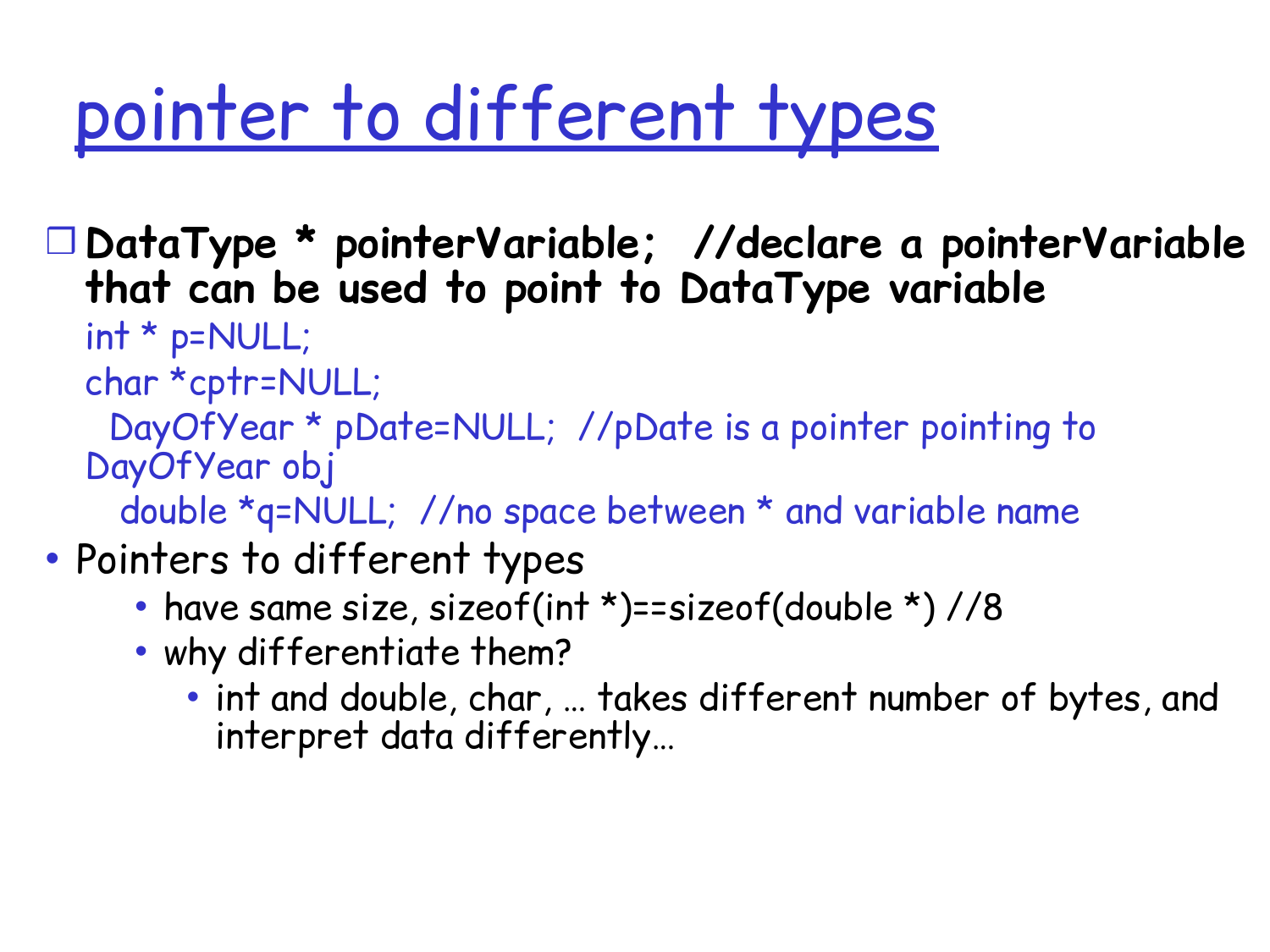

# pointer to different types
DataType * pointerVariable;  //declare a pointerVariable that can be used to point to DataType variable
	int * p=NULL;
	char *cptr=NULL;
      DayOfYear * pDate=NULL;  //pDate is a pointer pointing to DayOfYear obj
       double *q=NULL;  //no space between * and variable name
Pointers to different types
have same size, sizeof(int *)==sizeof(double *) //8
why differentiate them?
int and double, char, … takes different number of bytes, and interpret data differently…
7